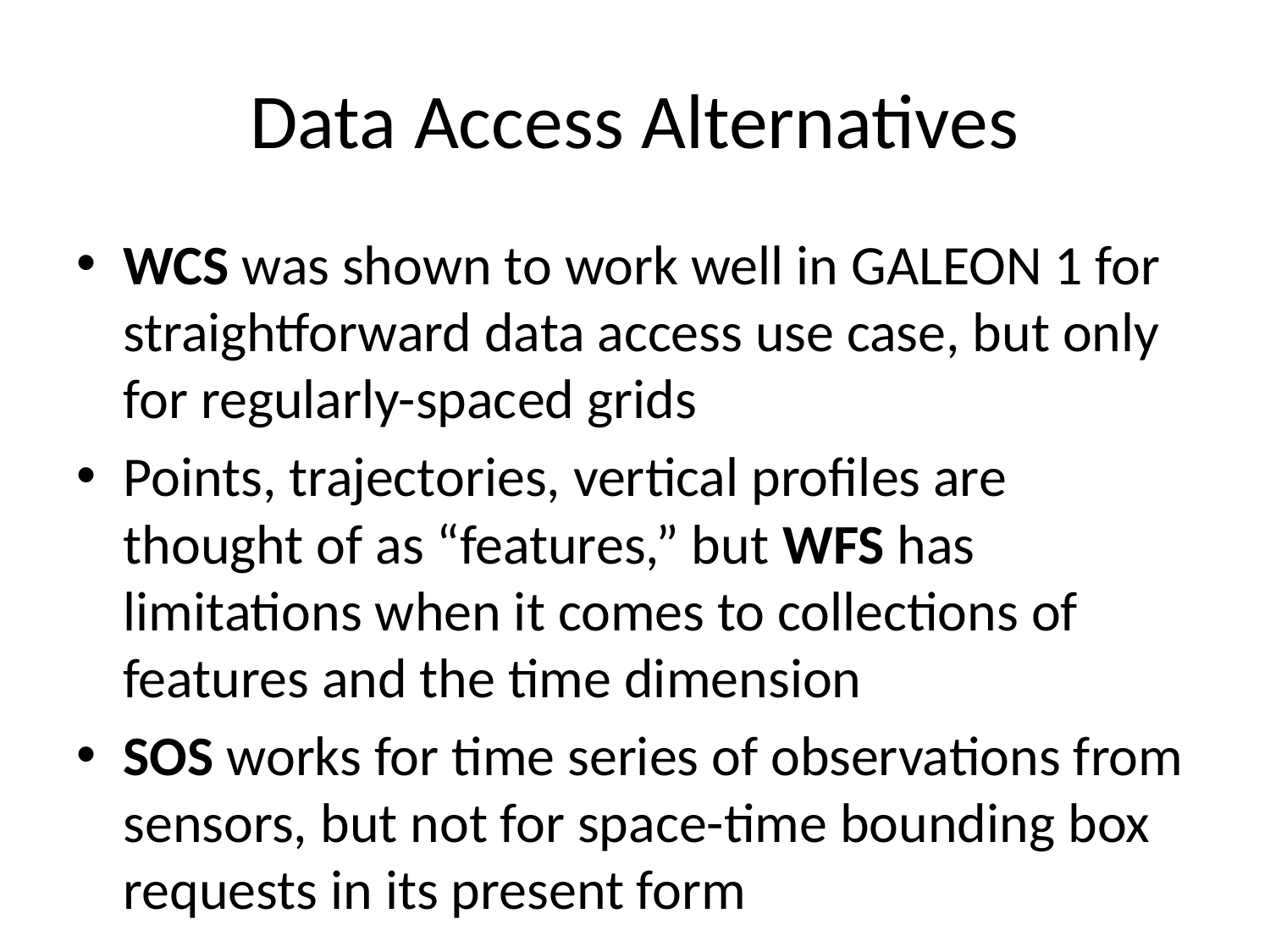

# Data Access Alternatives
WCS was shown to work well in GALEON 1 for straightforward data access use case, but only for regularly-spaced grids
Points, trajectories, vertical profiles are thought of as “features,” but WFS has limitations when it comes to collections of features and the time dimension
SOS works for time series of observations from sensors, but not for space-time bounding box requests in its present form